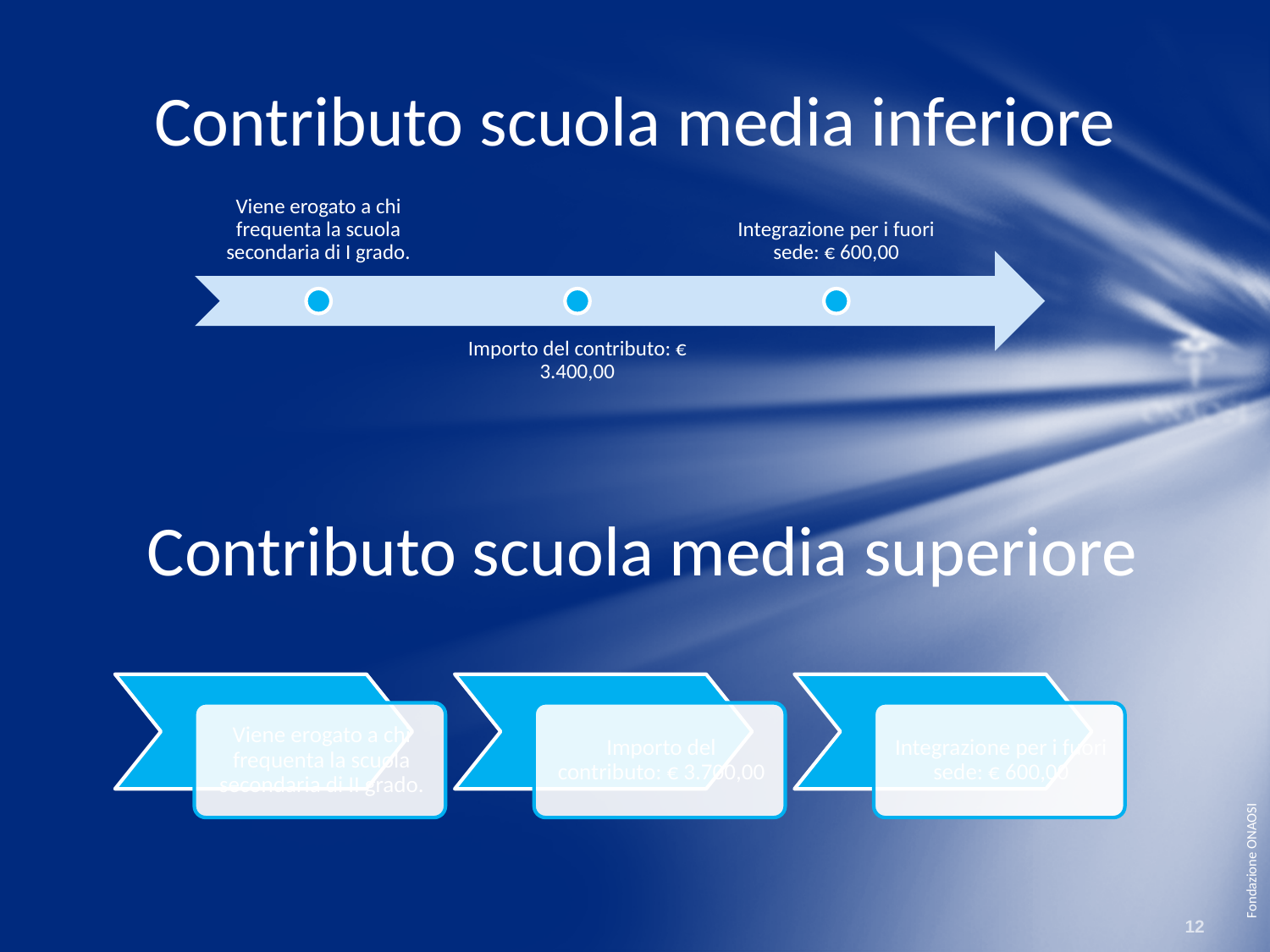

# Contributo scuola media inferiore
Viene erogato a chi frequenta la scuola secondaria di I grado.
Importo del contributo: € 3.400,00
Integrazione per i fuori sede: € 600,00
Contributo scuola media superiore
Viene erogato a chi frequenta la scuola secondaria di II grado.
Importo del contributo: € 3.700,00
Integrazione per i fuori sede: € 600,00
12